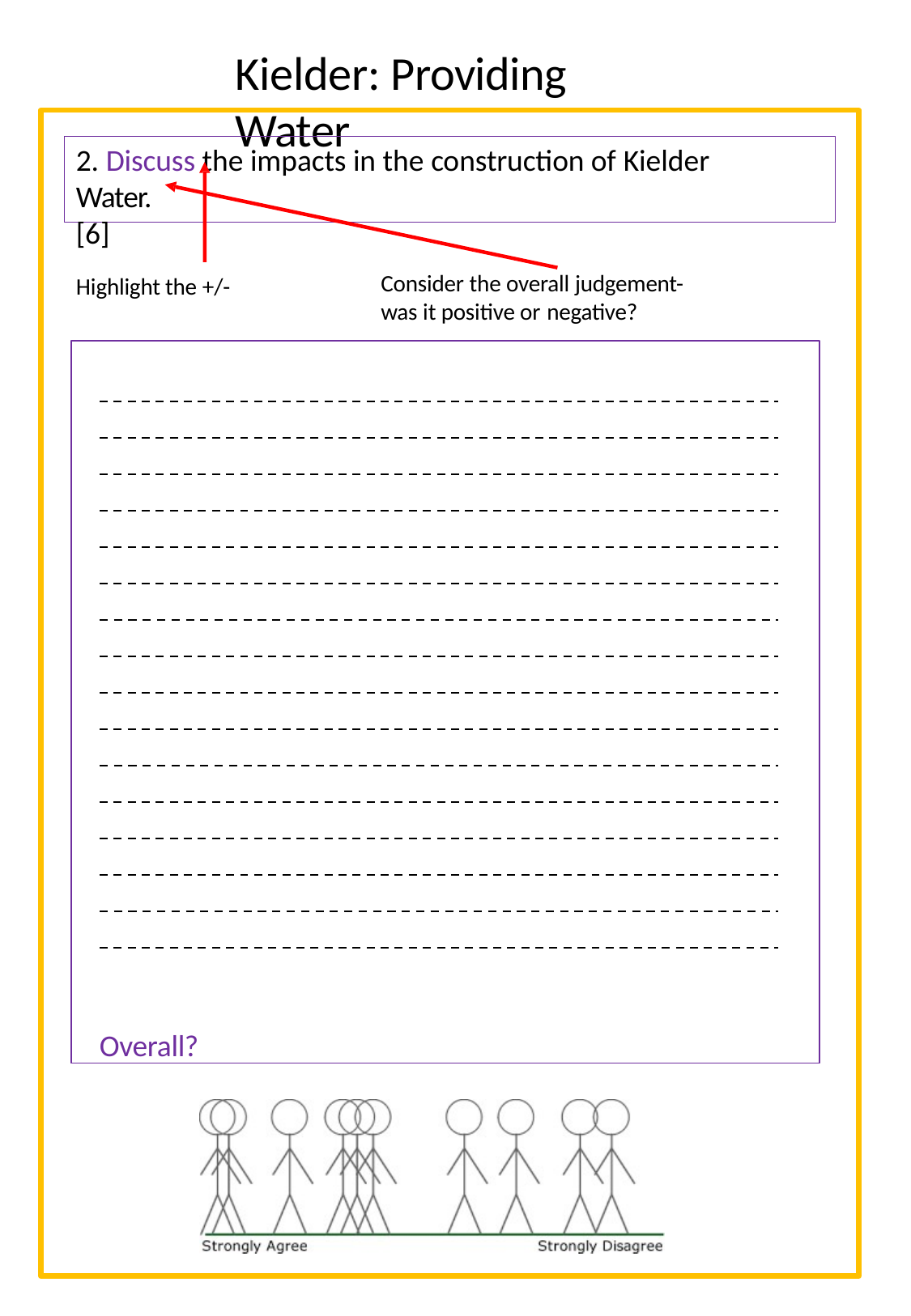

# Kielder: Providing Water

2. Discuss the impacts in the construction of Kielder Water.
[6]

Consider the overall judgement-
was it positive or negative?
Highlight the +/-

Overall?